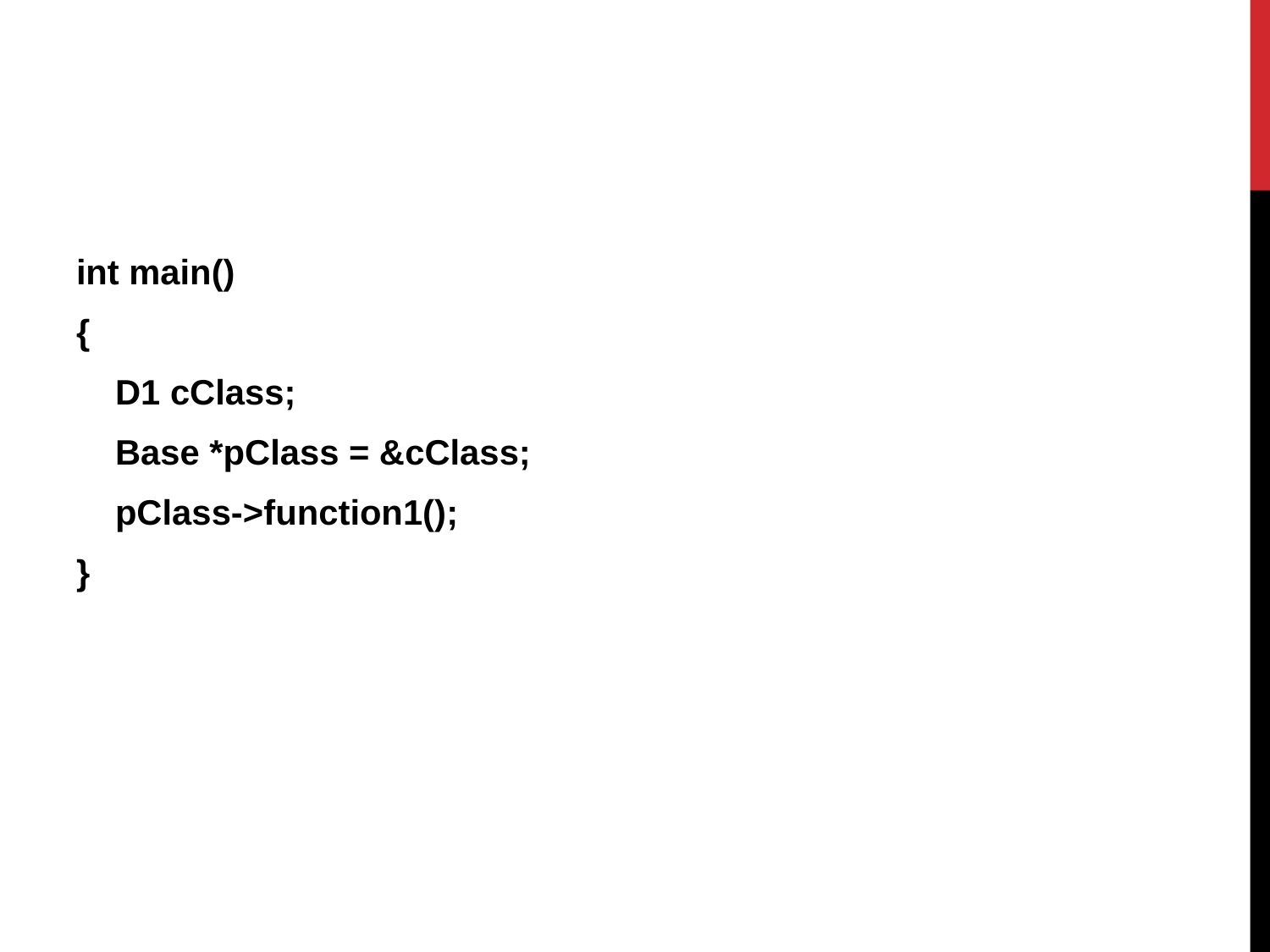

int main()
{
    D1 cClass;
    Base *pClass = &cClass;
    pClass->function1();
}